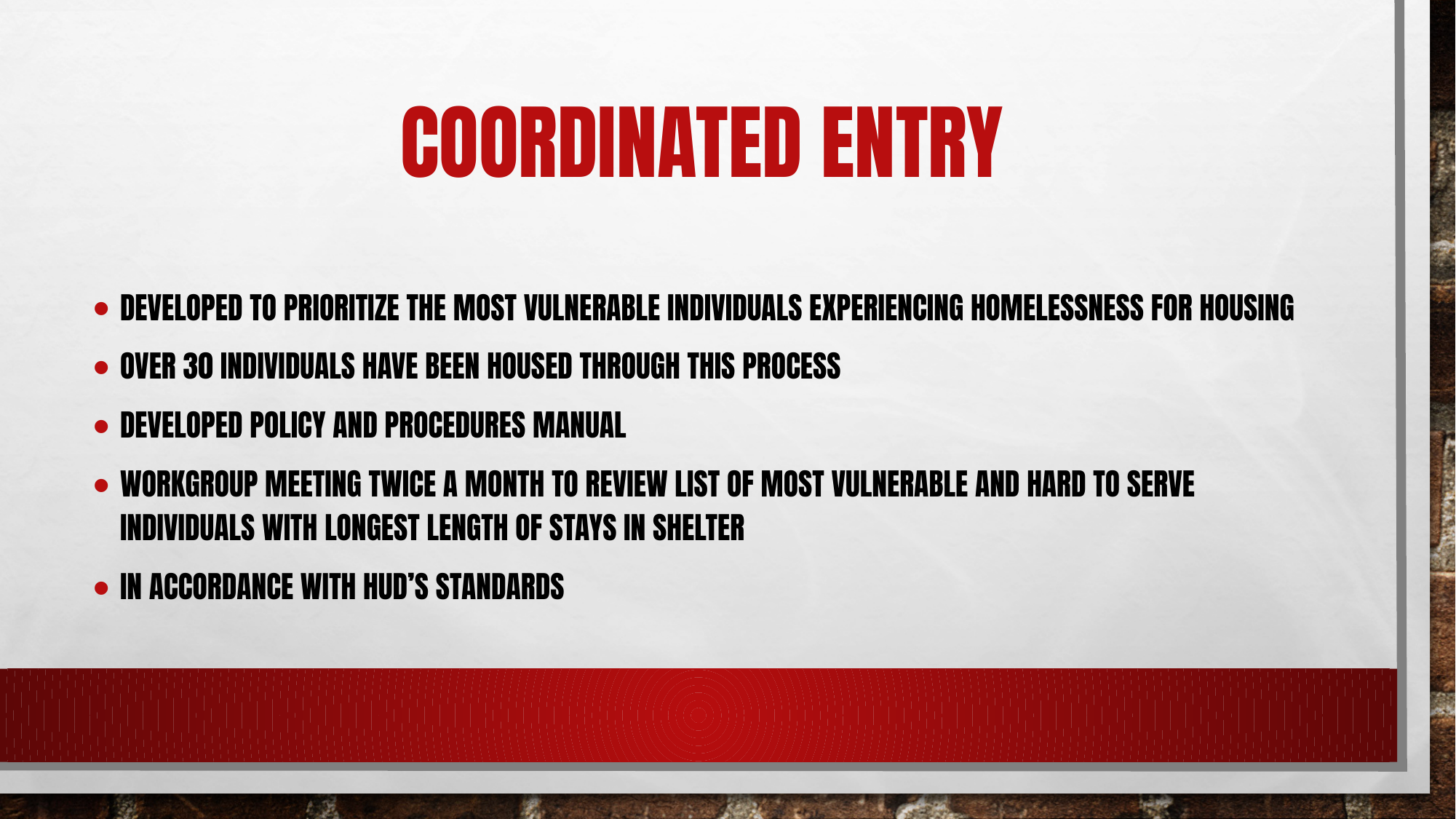

# Coordinated Entry
Developed to prioritize the most vulnerable individuals experiencing homelessness for housing
Over 30 individuals have been housed through this process
Developed Policy and Procedures Manual
Workgroup meeting twice a month to review list of most vulnerable and hard to serve individuals with longest length of stays in shelter
In accordance with HUD’s standards